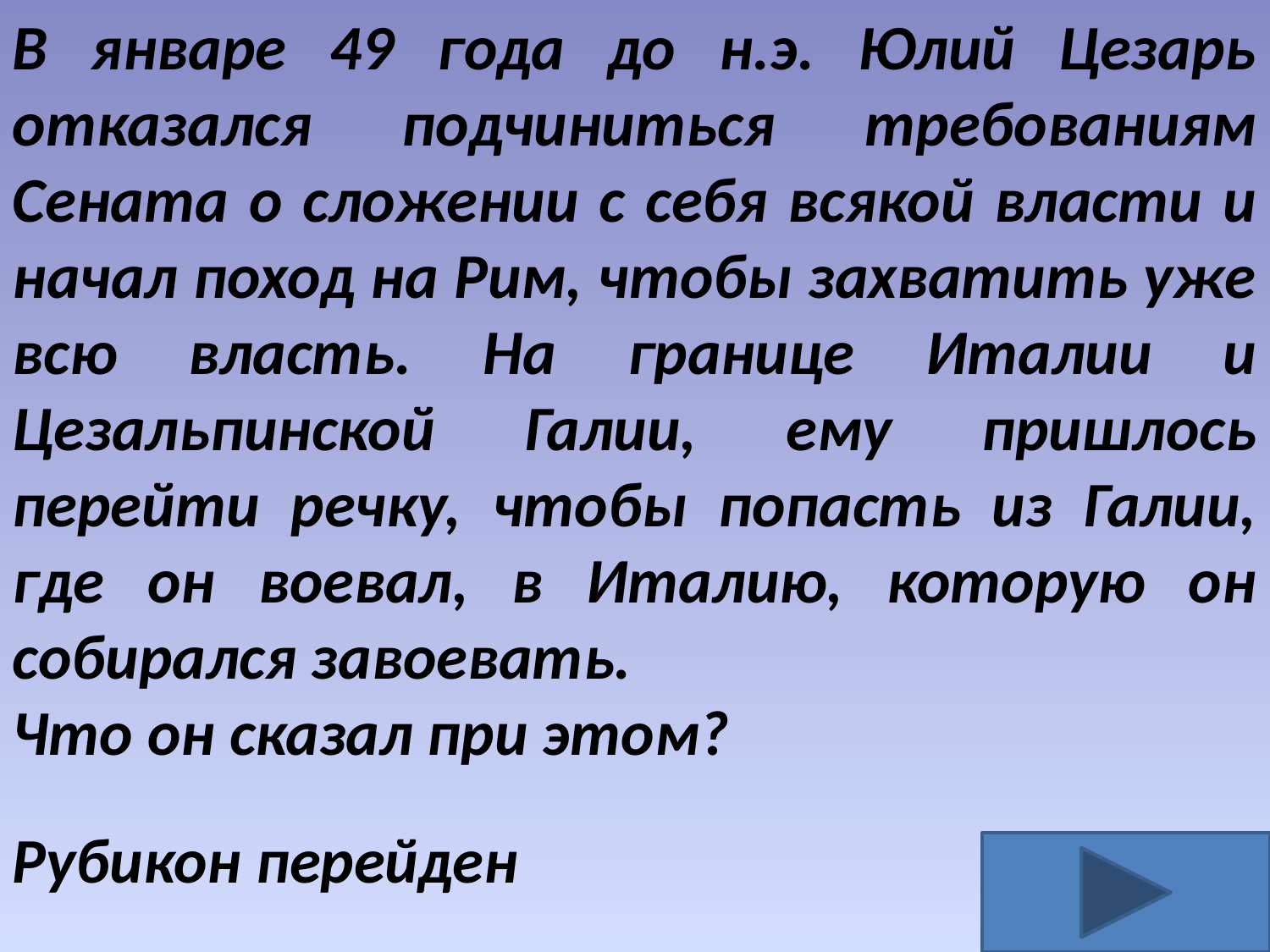

В январе 49 года до н.э. Юлий Цезарь отказался подчиниться требованиям Сената о сложении с себя всякой власти и начал поход на Рим, чтобы захватить уже всю власть. На границе Италии и Цезальпинской Галии, ему пришлось перейти речку, чтобы попасть из Галии, где он воевал, в Италию, которую он собирался завоевать.
Что он сказал при этом?
Рубикон перейден